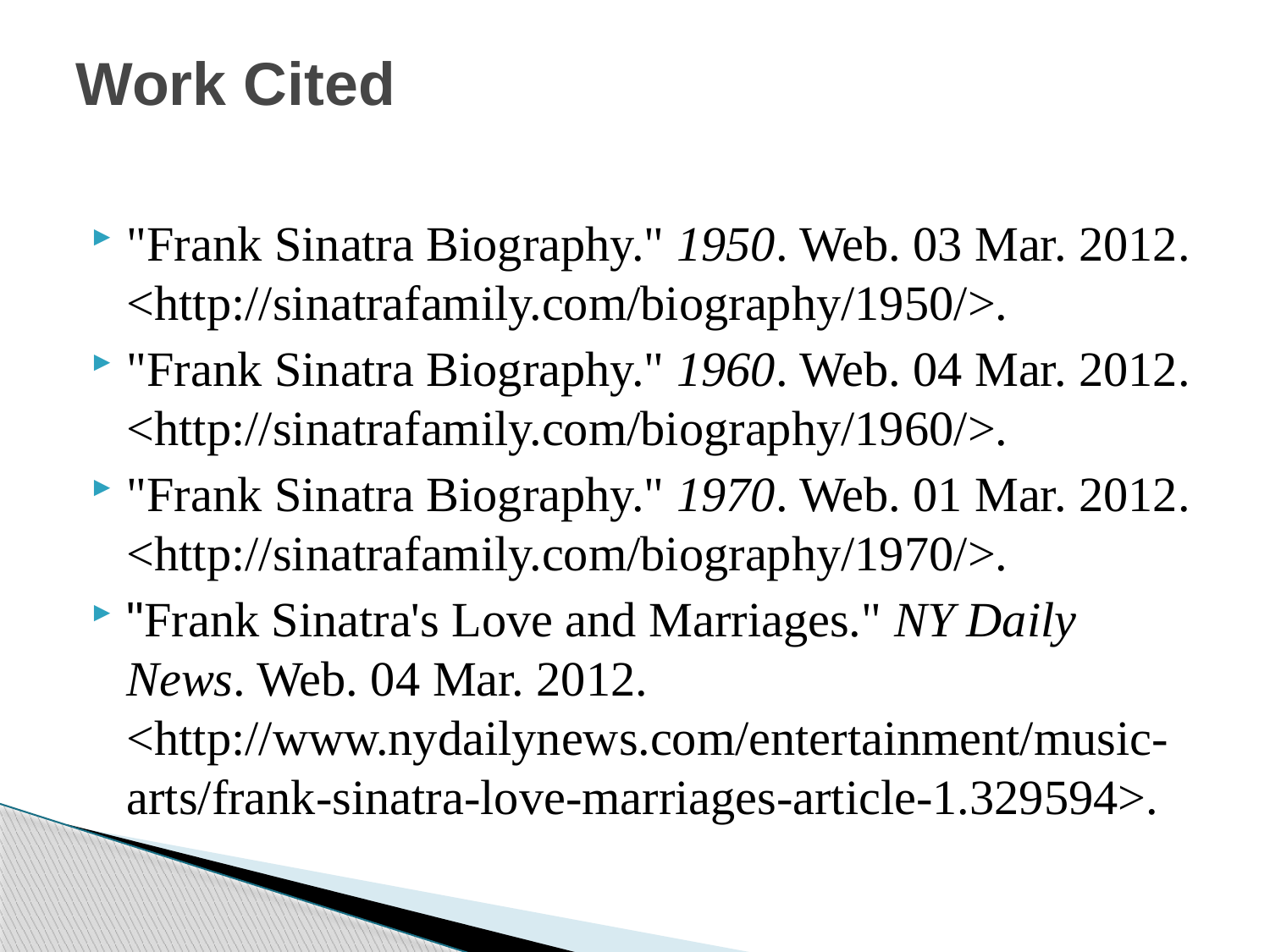

# Work Cited
"Frank Sinatra Biography." 1950. Web. 03 Mar. 2012. <http://sinatrafamily.com/biography/1950/>.
"Frank Sinatra Biography." 1960. Web. 04 Mar. 2012. <http://sinatrafamily.com/biography/1960/>.
"Frank Sinatra Biography." 1970. Web. 01 Mar. 2012. <http://sinatrafamily.com/biography/1970/>.
"Frank Sinatra's Love and Marriages." NY Daily News. Web. 04 Mar. 2012. <http://www.nydailynews.com/entertainment/music-arts/frank-sinatra-love-marriages-article-1.329594>.